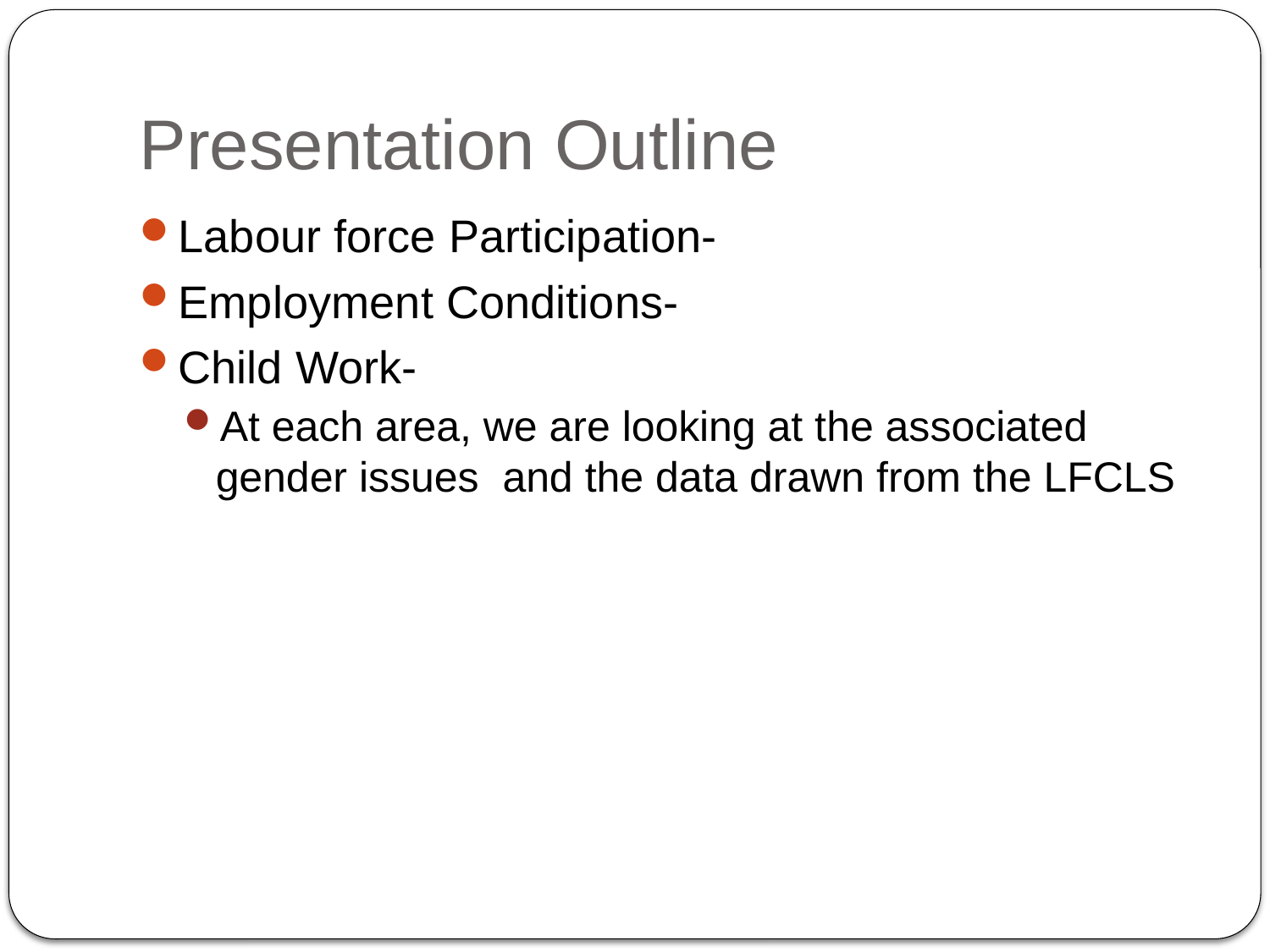

# Presentation Outline
Labour force Participation-
Employment Conditions-
Child Work-
At each area, we are looking at the associated gender issues  and the data drawn from the LFCLS